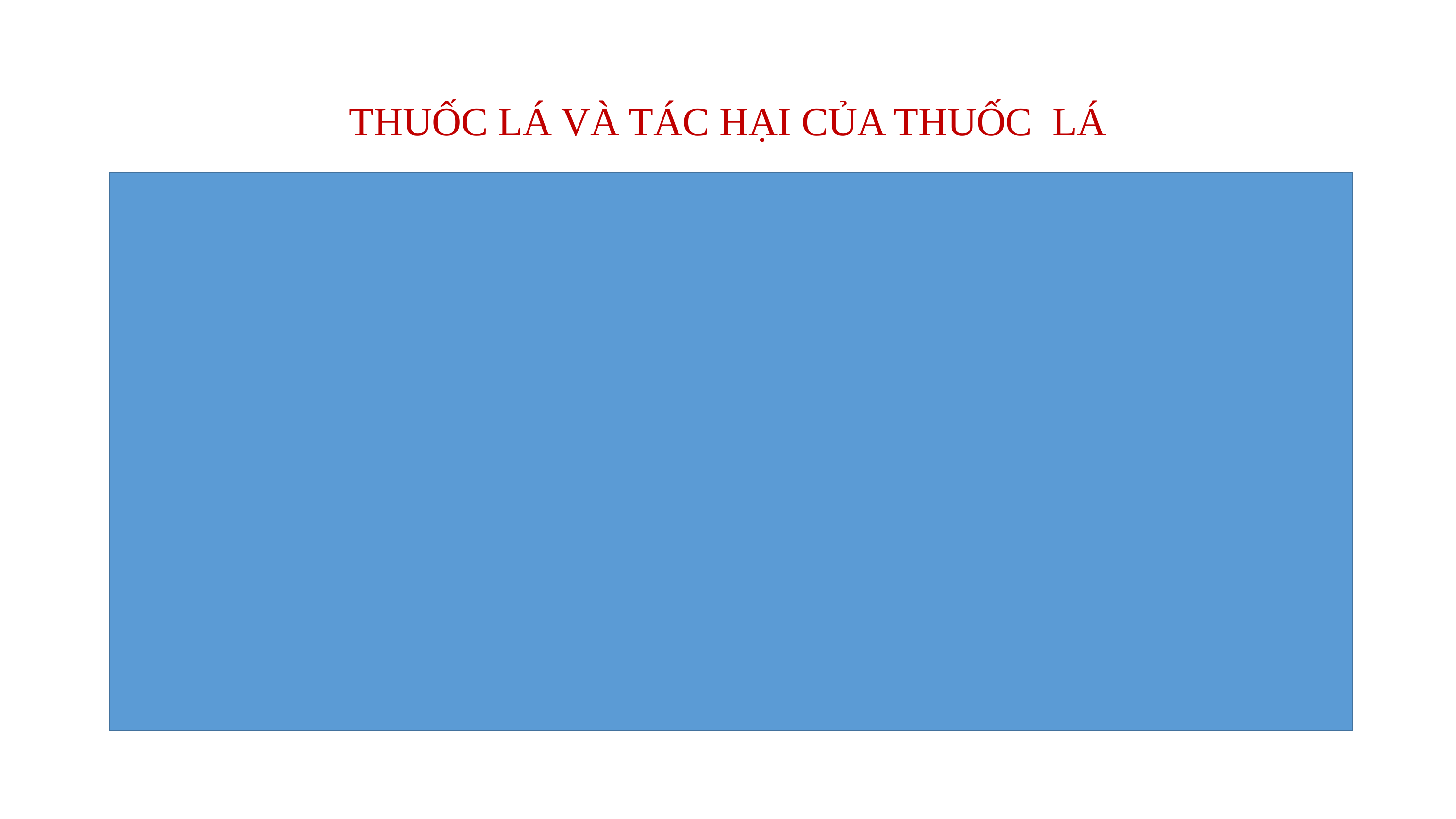

# THUỐC LÁ VÀ TÁC HẠI CỦA THUỐC  LÁ